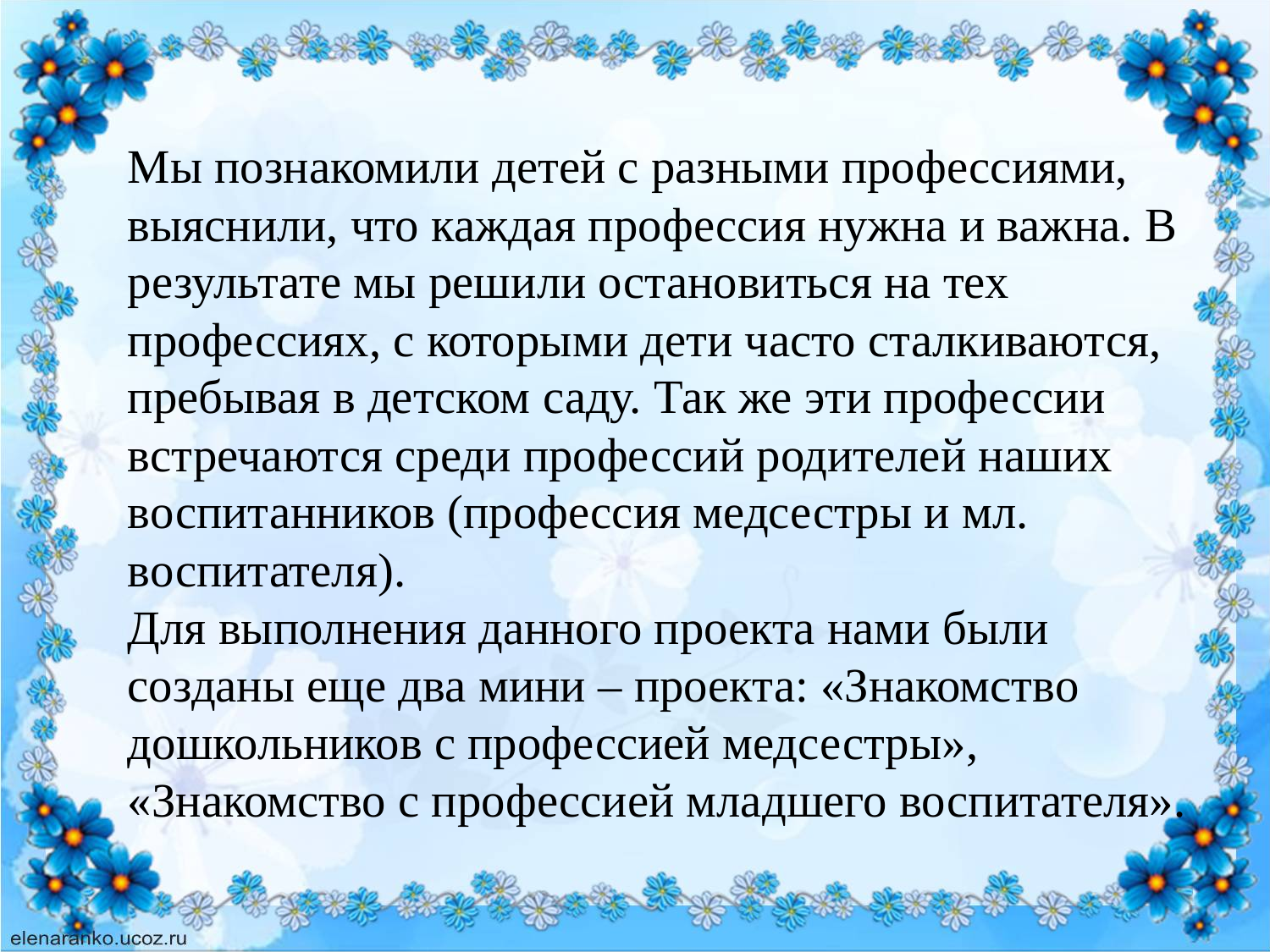

# Мы познакомили детей с разными профессиями, выяснили, что каждая профессия нужна и важна. В результате мы решили остановиться на тех профессиях, с которыми дети часто сталкиваются, пребывая в детском саду. Так же эти профессии встречаются среди профессий родителей наших воспитанников (профессия медсестры и мл. воспитателя). Для выполнения данного проекта нами были созданы еще два мини – проекта: «Знакомство дошкольников с профессией медсестры», «Знакомство с профессией младшего воспитателя».